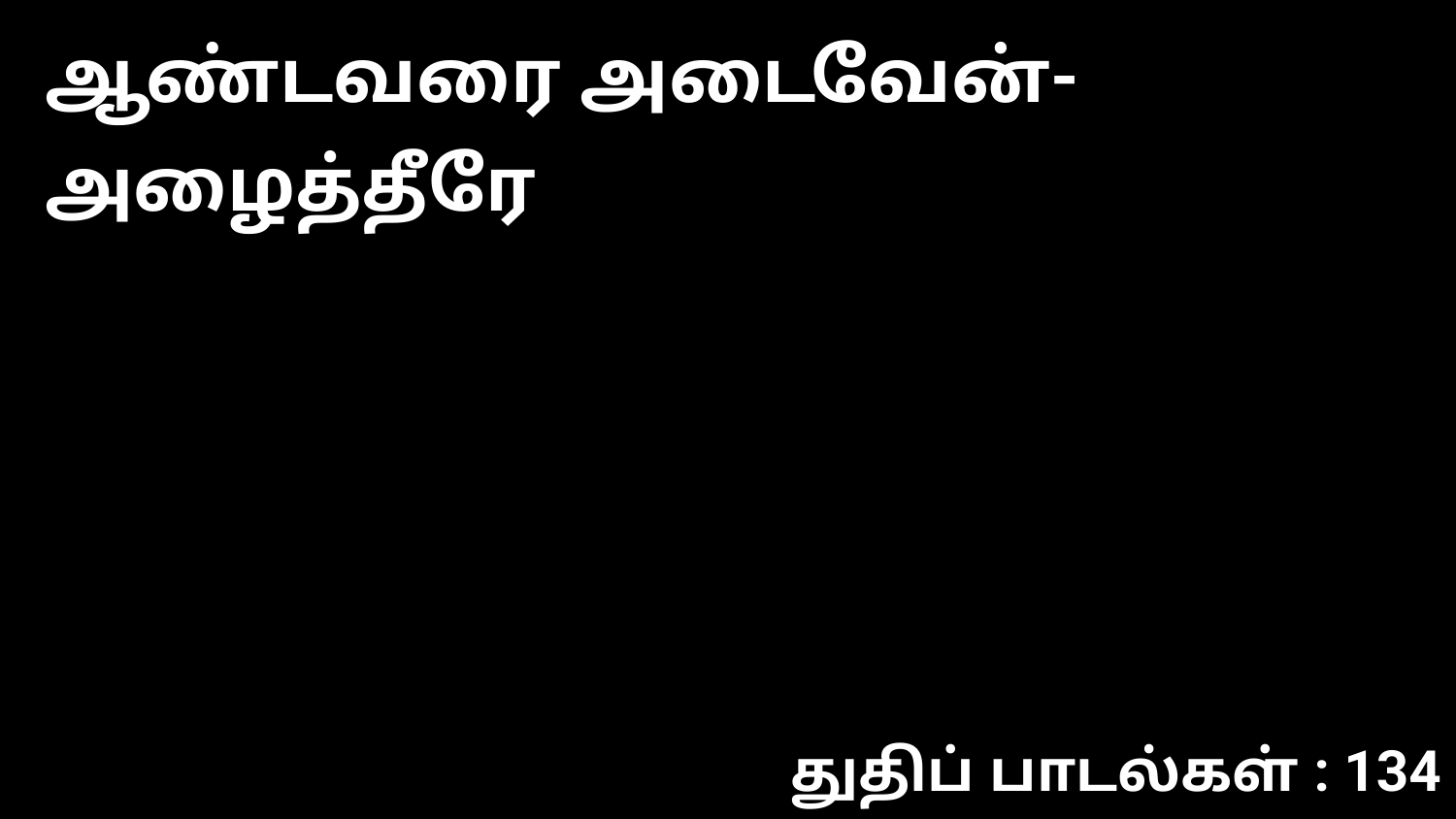

ஆண்டவரை அடைவேன்- அழைத்தீரே
துதிப் பாடல்கள் : 134